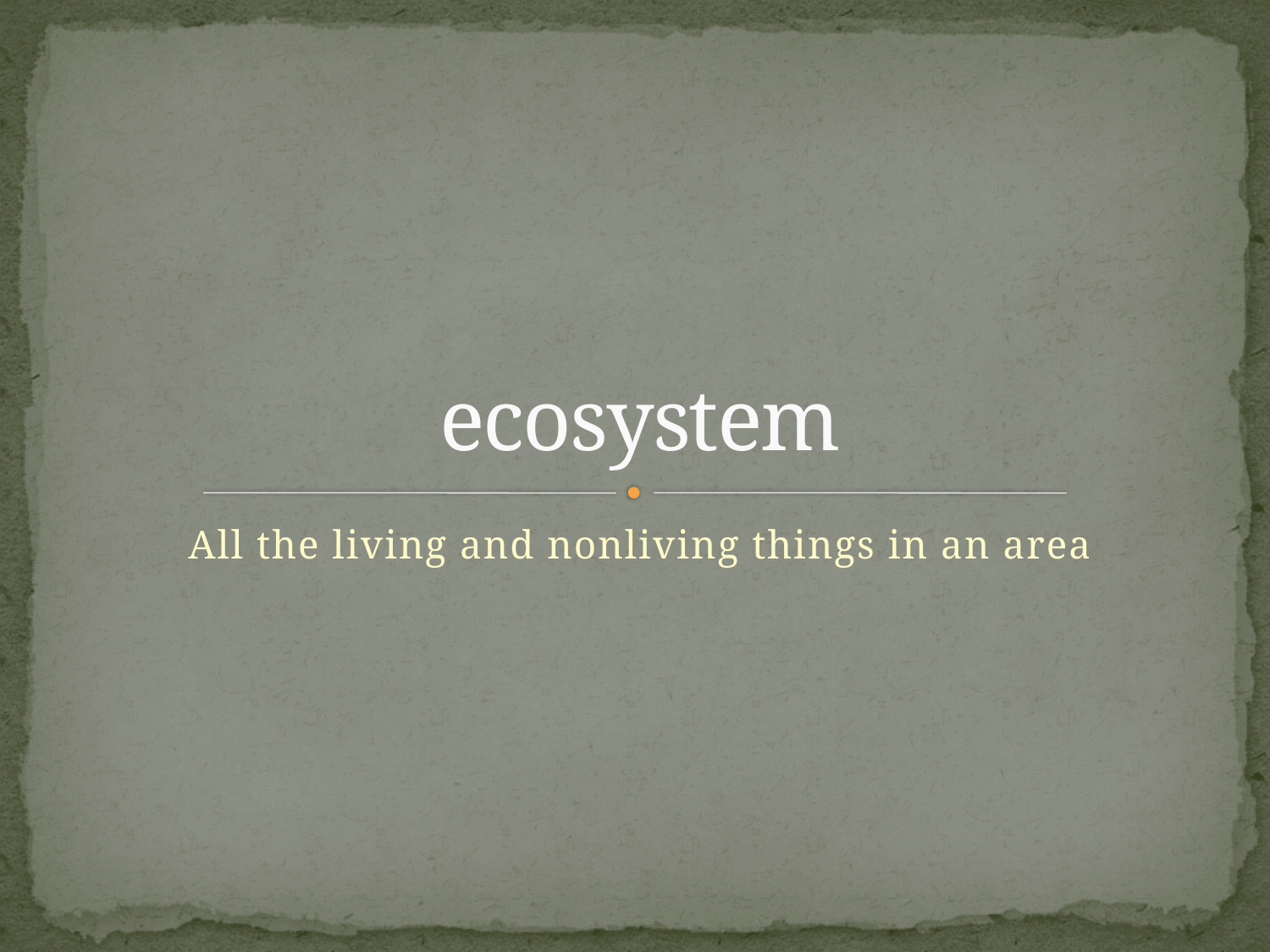

# ecosystem
All the living and nonliving things in an area